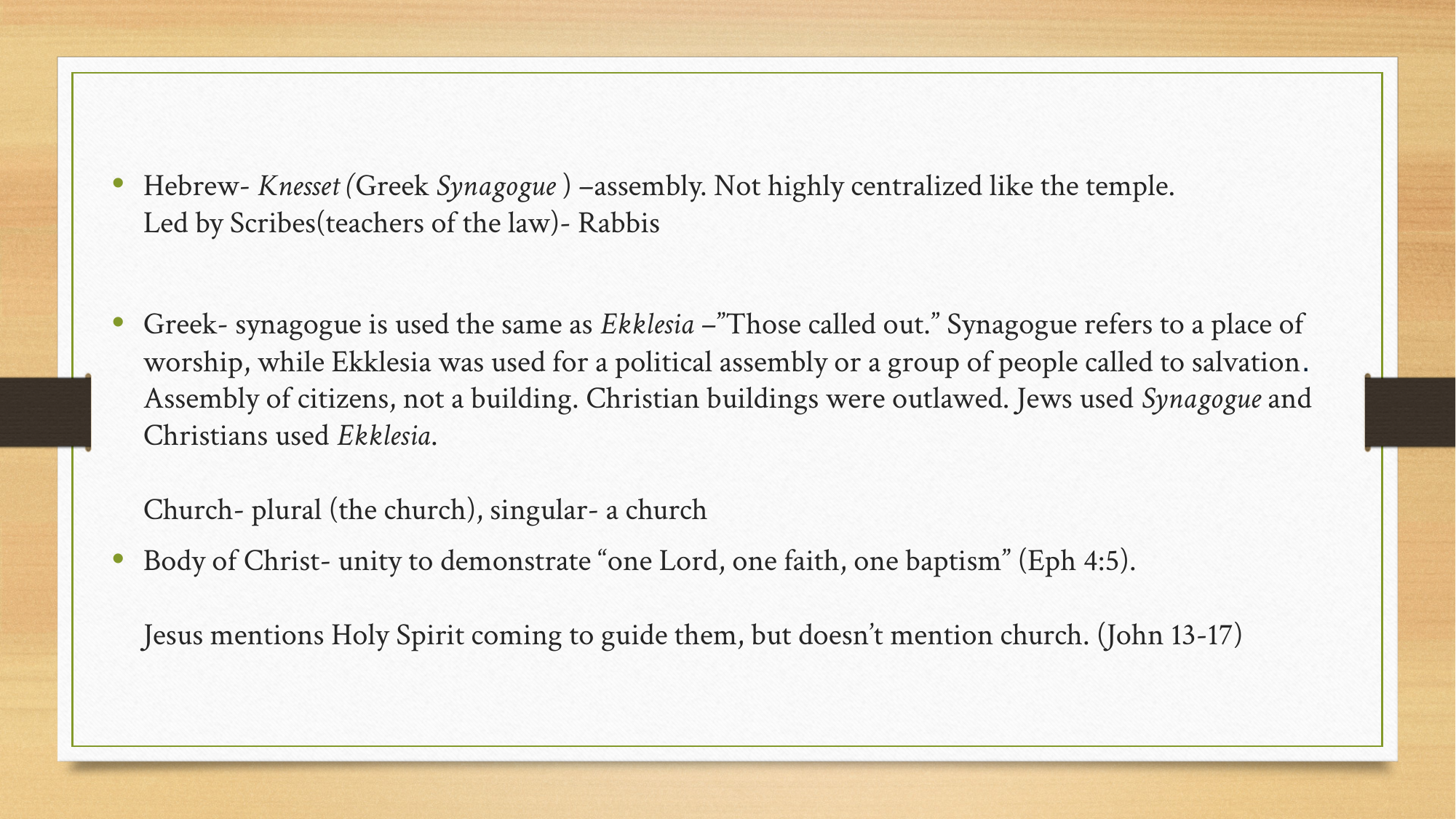

Hebrew- Knesset (Greek Synagogue ) –assembly. Not highly centralized like the temple.
Led by Scribes(teachers of the law)- Rabbis

Greek- synagogue is used the same as Ekklesia –”Those called out.” Synagogue refers to a place of worship, while Ekklesia was used for a political assembly or a group of people called to salvation. Assembly of citizens, not a building. Christian buildings were outlawed. Jews used Synagogue and Christians used Ekklesia.
Church- plural (the church), singular- a church
Body of Christ- unity to demonstrate “one Lord, one faith, one baptism” (Eph 4:5).
Jesus mentions Holy Spirit coming to guide them, but doesn’t mention church. (John 13-17)